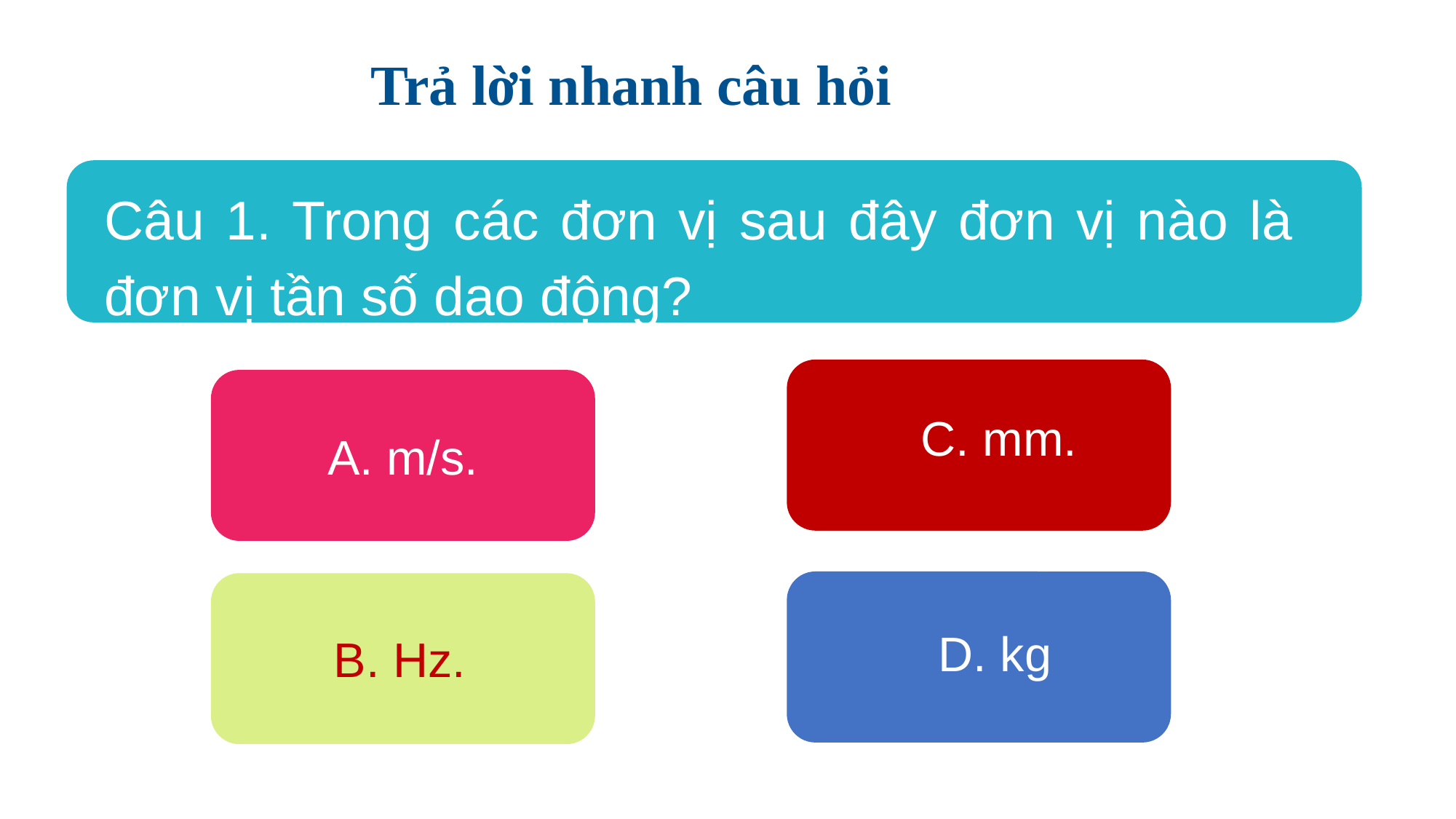

Trả lời nhanh câu hỏi

Câu 1. Trong các đơn vị sau đây đơn vị nào là đơn vị tần số dao động?

 C. mm.
A. m/s.

 D. kg

B. Hz.